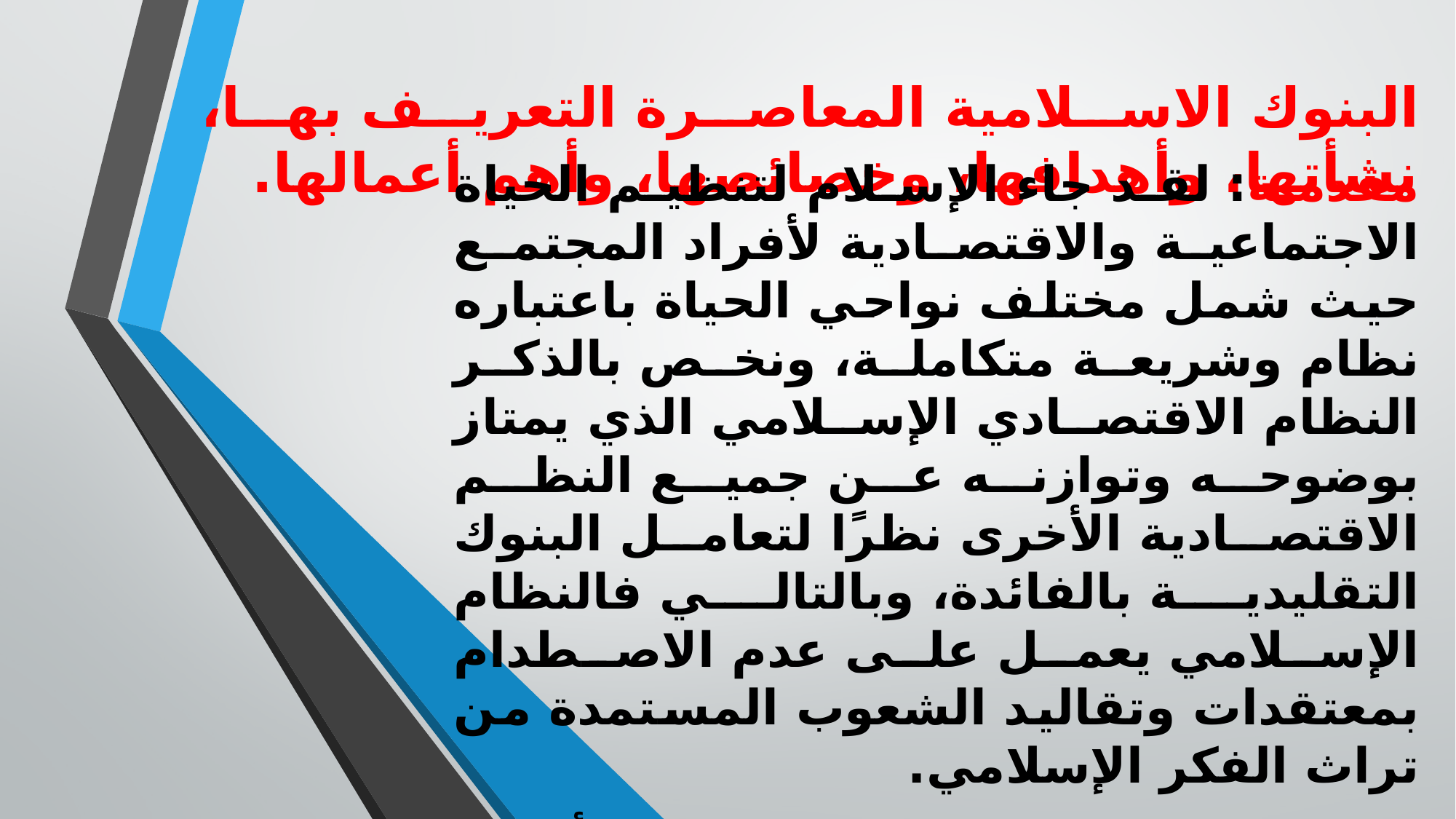

# البنوك الاسلامية المعاصرة التعريف بها، نشأتها، وأهدافها، وخصائصها، وأهم أعمالها.
مقدمة: لقد جاء الإسلام لتنظيم الحياة الاجتماعية والاقتصادية لأفراد المجتمع حيث شمل مختلف نواحي الحياة باعتباره نظام وشريعة متكاملة، ونخص بالذكر النظام الاقتصادي الإسلامي الذي يمتاز بوضوحه وتوازنه عن جميع النظم الاقتصادية الأخرى نظرًا لتعامل البنوك التقليدية بالفائدة، وبالتالي فالنظام الإسلامي يعمل على عدم الاصطدام بمعتقدات وتقاليد الشعوب المستمدة من تراث الفكر الإسلامي.
- وتعتبر البنوك الإسلامية إحدى أهم منجزات الساحة الإسلامية المعاصرة في مجال النشاط الاقتصادي باعتبارها تسعى جاهدة إلى المساهمة في حل بعض المشكلات التي تعاني منها الدول الإسلامية                   .